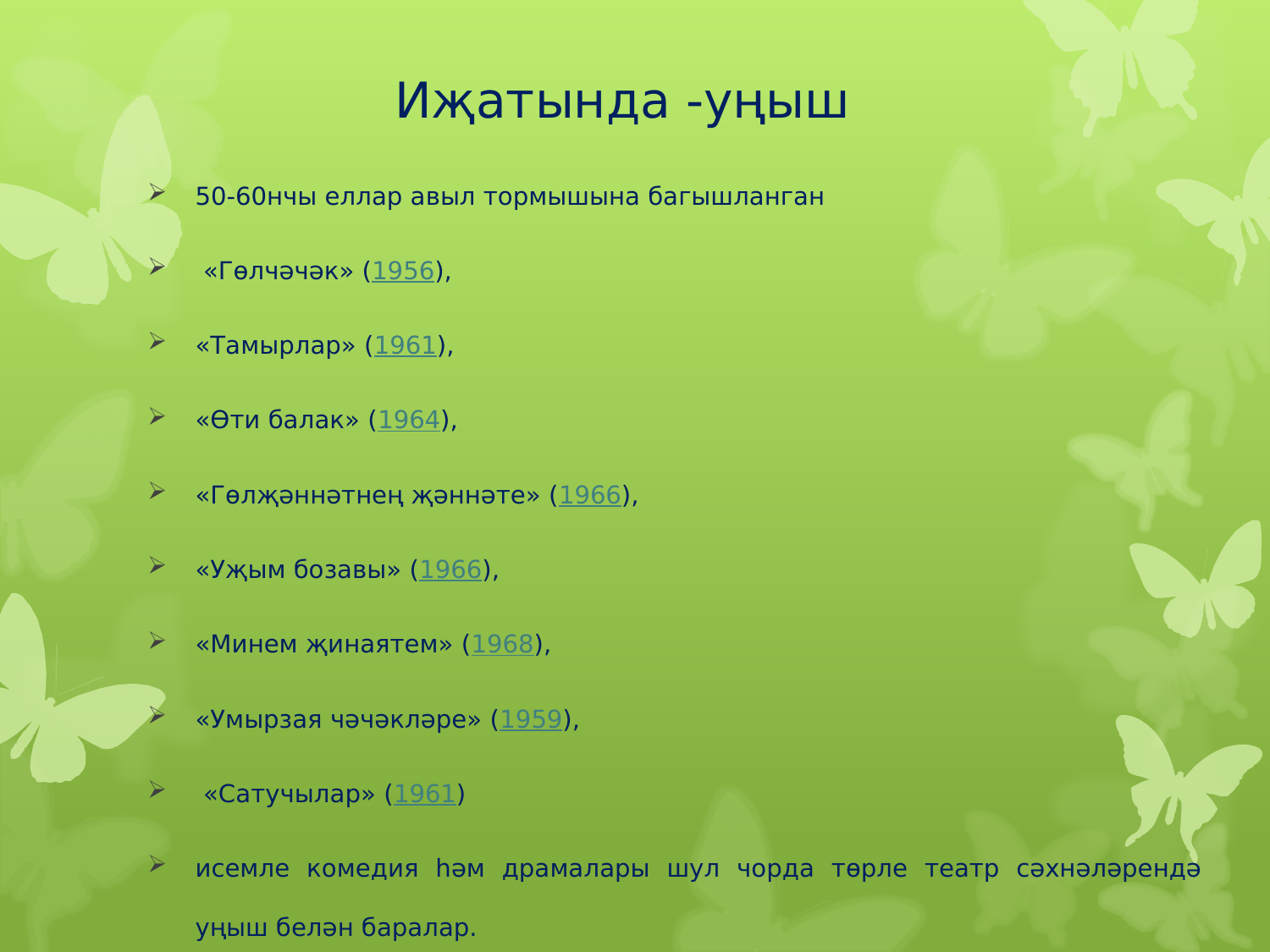

# Иҗатында -уңыш
50-60нчы еллар авыл тормышына багышланган
 «Гөлчәчәк» (1956),
«Тамырлар» (1961),
«Өти балак» (1964),
«Гөлҗәннәтнең җәннәте» (1966),
«Уҗым бозавы» (1966),
«Минем җинаятем» (1968),
«Умырзая чәчәкләре» (1959),
 «Сатучылар» (1961)
исемле комедия һәм драмалары шул чорда төрле театр сәхнәләрендә уңыш белән баралар.